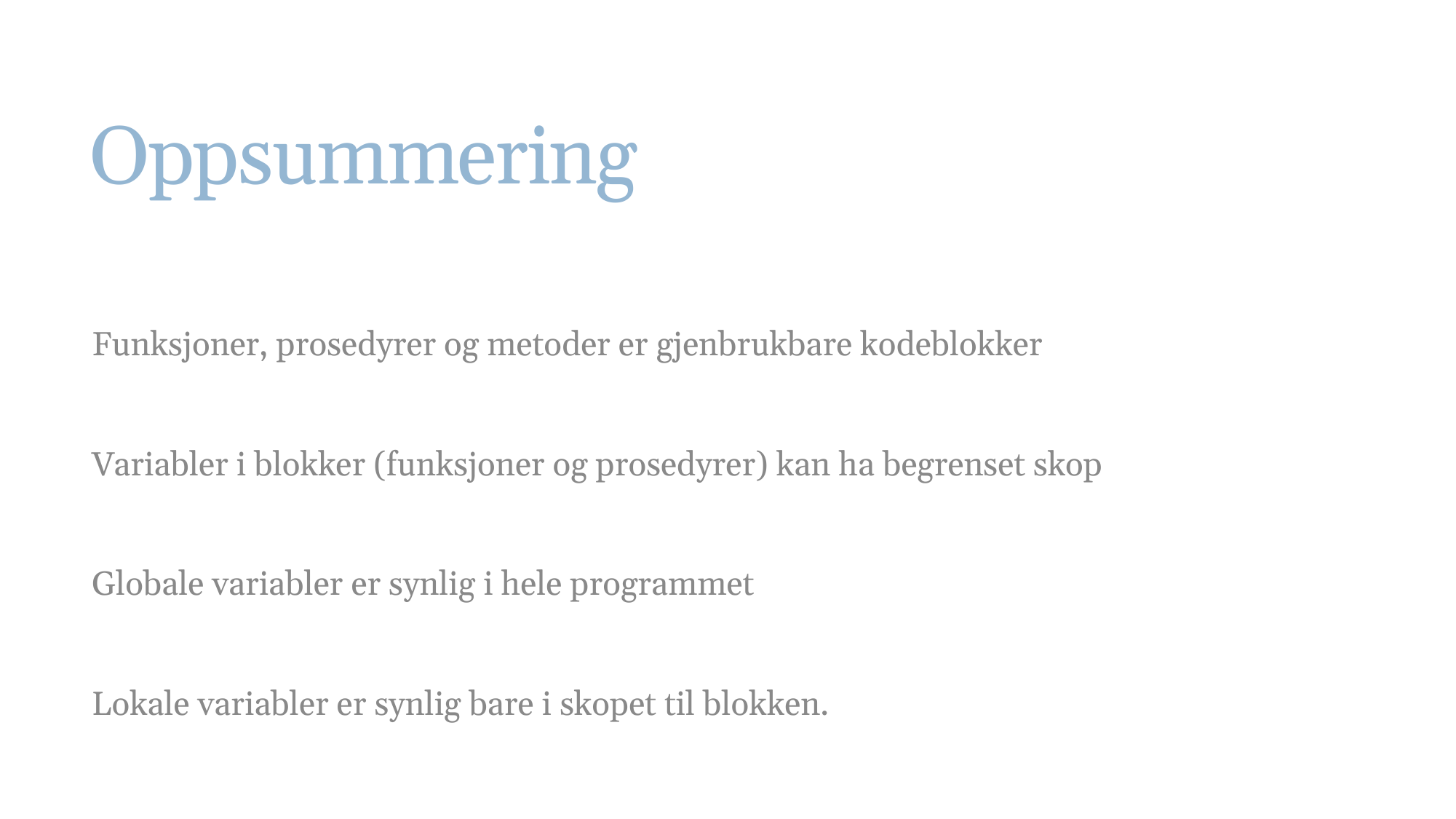

# Oppsummering
Funksjoner, prosedyrer og metoder er gjenbrukbare kodeblokker
Variabler i blokker (funksjoner og prosedyrer) kan ha begrenset skop
Globale variabler er synlig i hele programmet
Lokale variabler er synlig bare i skopet til blokken.